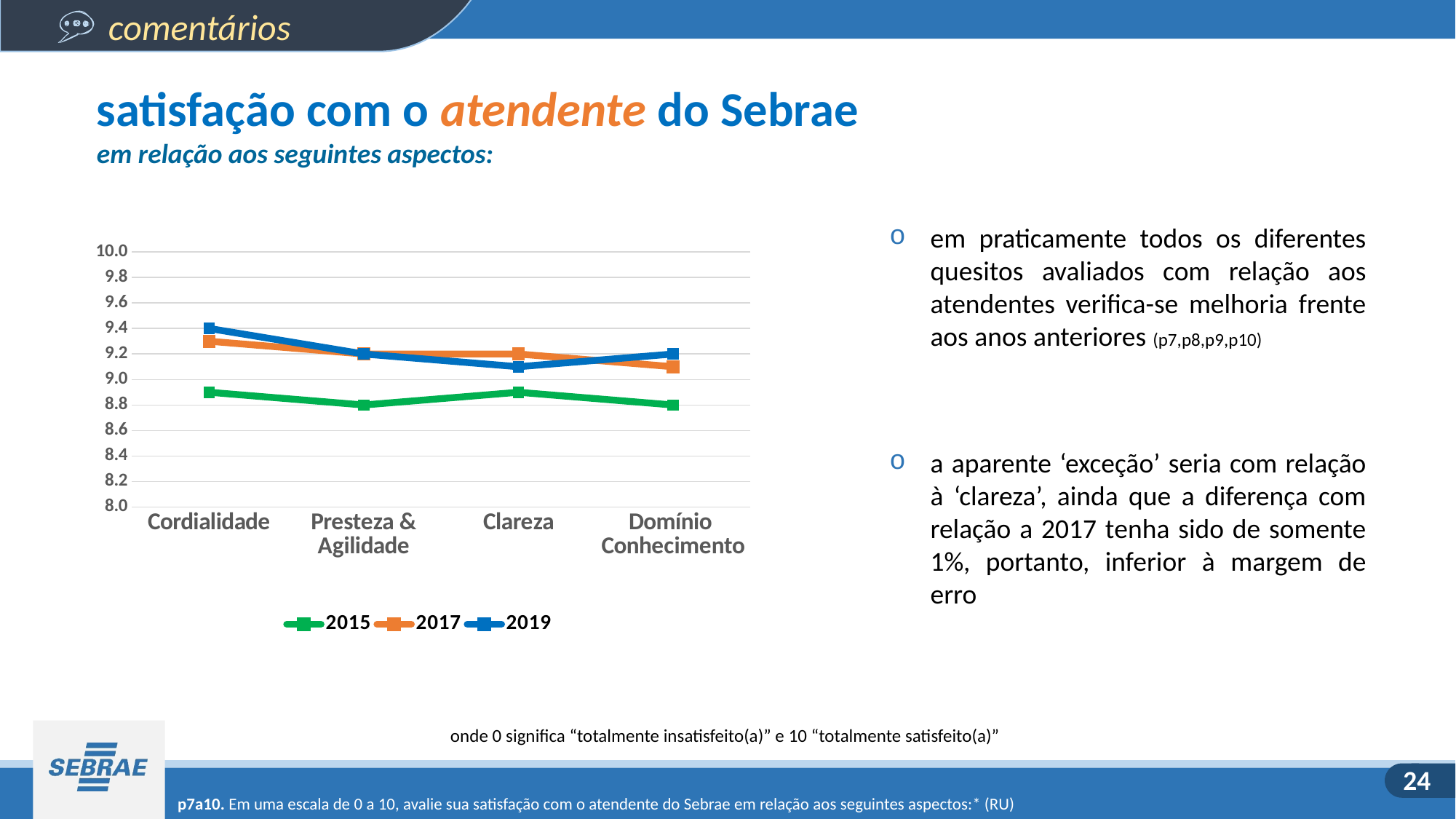

satisfação com o atendente do Sebrae
em relação aos seguintes aspectos:

### Chart

| Category | 2015 | 2017 | 2019 |
|---|---|---|---|
| Cordialidade | 8.9 | 9.3 | 9.4 |
| Presteza & Agilidade | 8.8 | 9.2 | 9.2 |
| Clareza | 8.9 | 9.2 | 9.1 |
| Domínio  Conhecimento | 8.8 | 9.1 | 9.2 |

### Chart

| Category | 2015 | 2017 | 2019 |
|---|---|---|---|
| Cordialidade | 8.9 | 9.3 | 9.4 |
| Presteza & Agilidade | 8.8 | 9.2 | 9.2 |
| Clareza | 8.9 | 9.2 | 9.1 |
| Domínio | 8.8 | 9.1 | 9.2 |
em praticamente todos os diferentes quesitos avaliados com relação aos atendentes verifica-se melhoria frente aos anos anteriores (p7,p8,p9,p10)
a aparente ‘exceção’ seria com relação à ‘clareza’, ainda que a diferença com relação a 2017 tenha sido de somente 1%, portanto, inferior à margem de erro
onde 0 significa “totalmente insatisfeito(a)” e 10 “totalmente satisfeito(a)”
p7a10. Em uma escala de 0 a 10, avalie sua satisfação com o atendente do Sebrae em relação aos seguintes aspectos:* (RU)